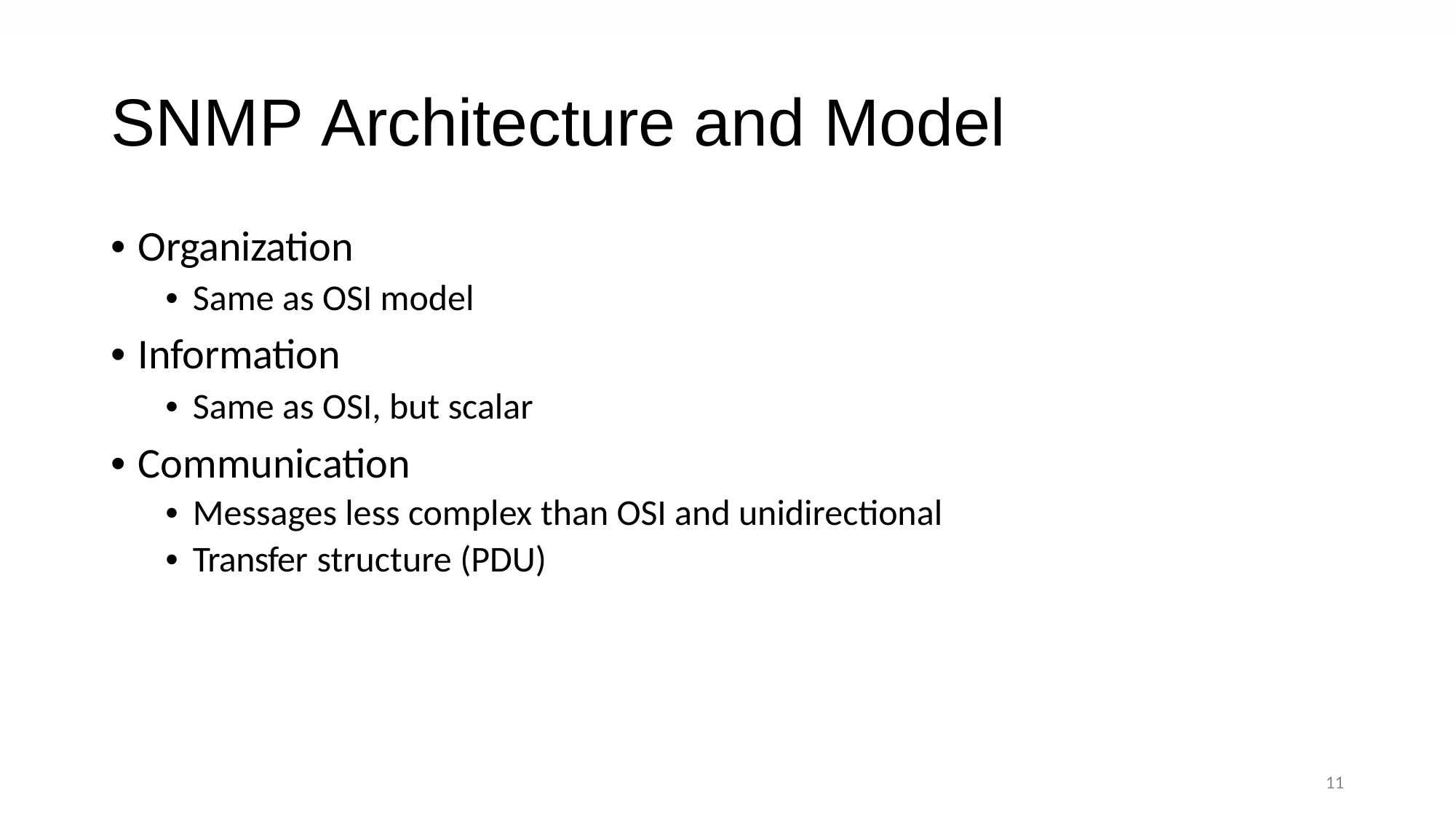

SNMP Architecture and Model
• Organization
• Same as OSI model
• Information
• Same as OSI, but scalar
• Communication
• Messages less complex than OSI and unidirectional
• Transfer structure (PDU)
11